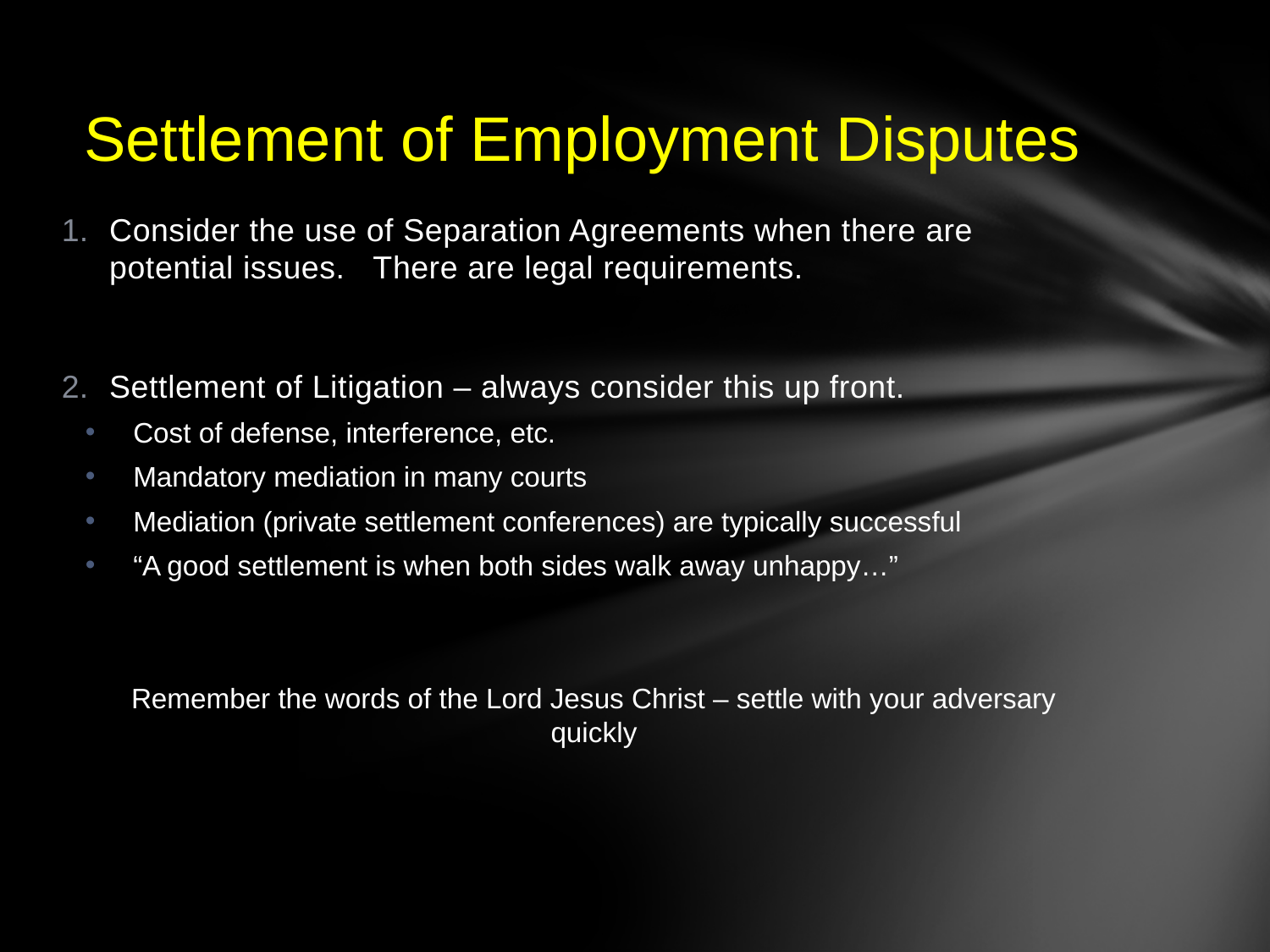

# Settlement of Employment Disputes
Consider the use of Separation Agreements when there are potential issues.   There are legal requirements.

Settlement of Litigation – always consider this up front.
Cost of defense, interference, etc.
Mandatory mediation in many courts
Mediation (private settlement conferences) are typically successful
“A good settlement is when both sides walk away unhappy…”

Remember the words of the Lord Jesus Christ – settle with your adversary quickly